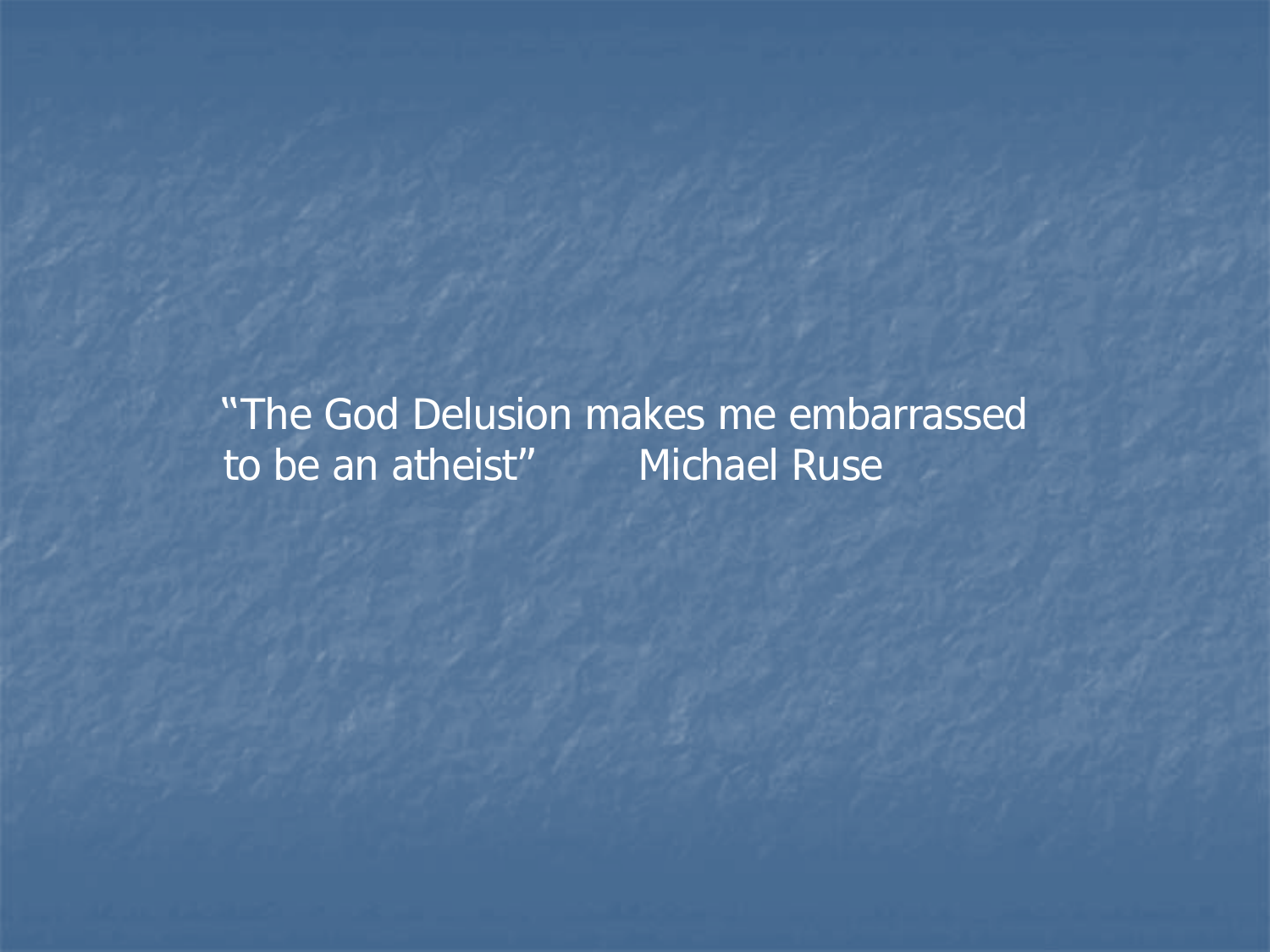

“The God Delusion makes me embarrassed to be an atheist”        Michael Ruse